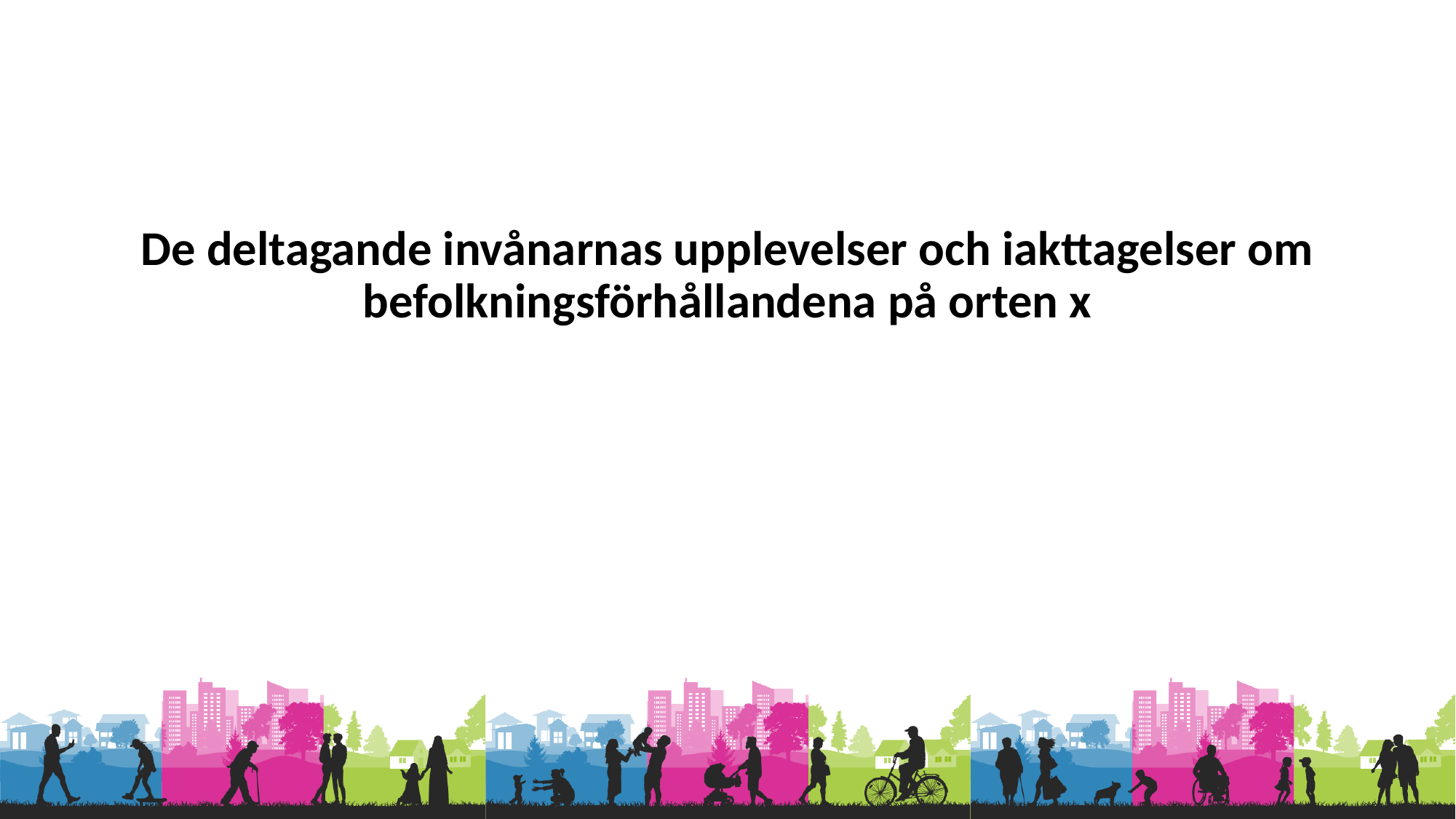

De deltagande invånarnas upplevelser och iakttagelser om befolkningsförhållandena på orten x